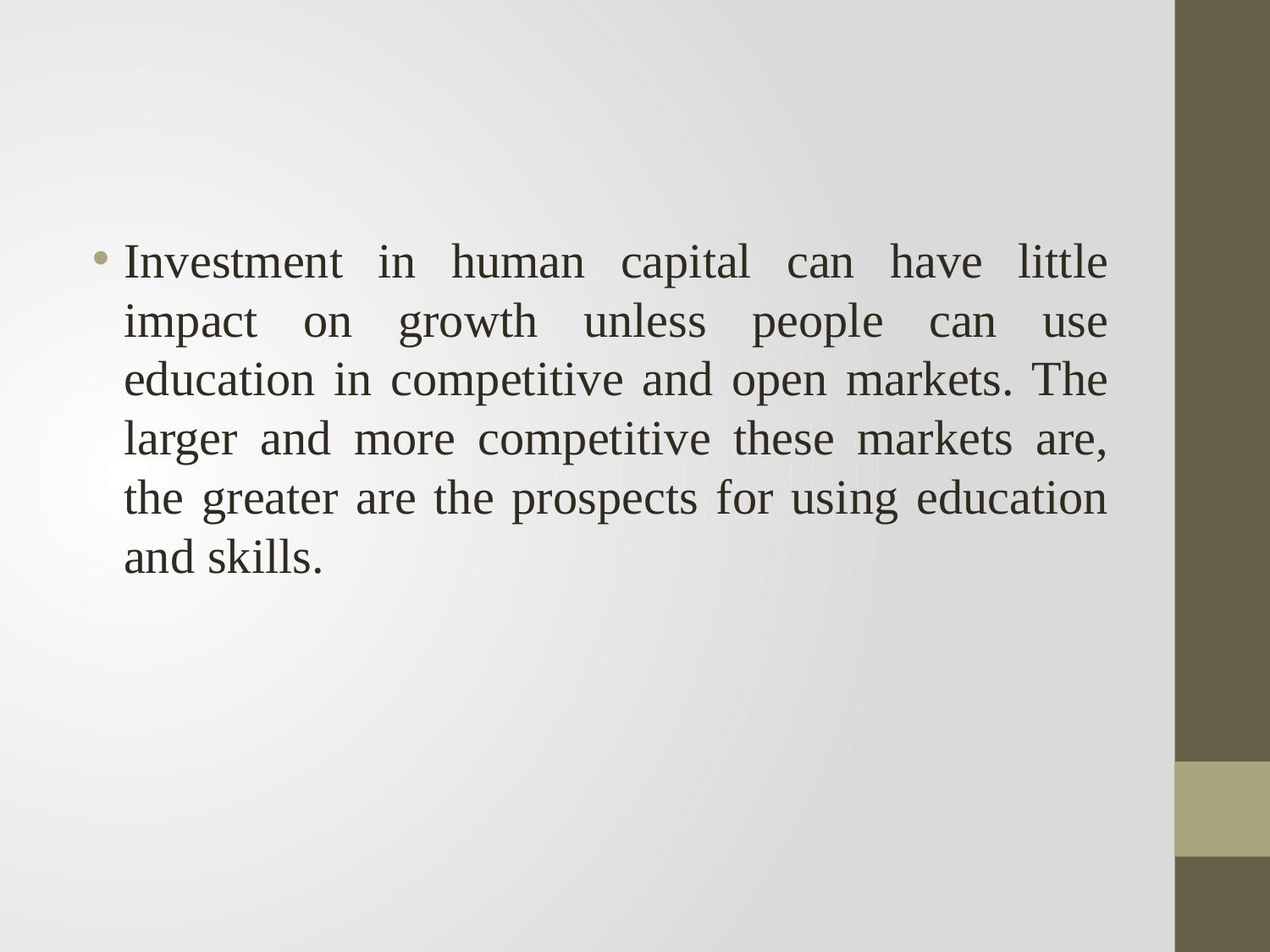

#
Investment in human capital can have little impact on growth unless people can use education in competitive and open markets. The larger and more competitive these markets are, the greater are the prospects for using education and skills.